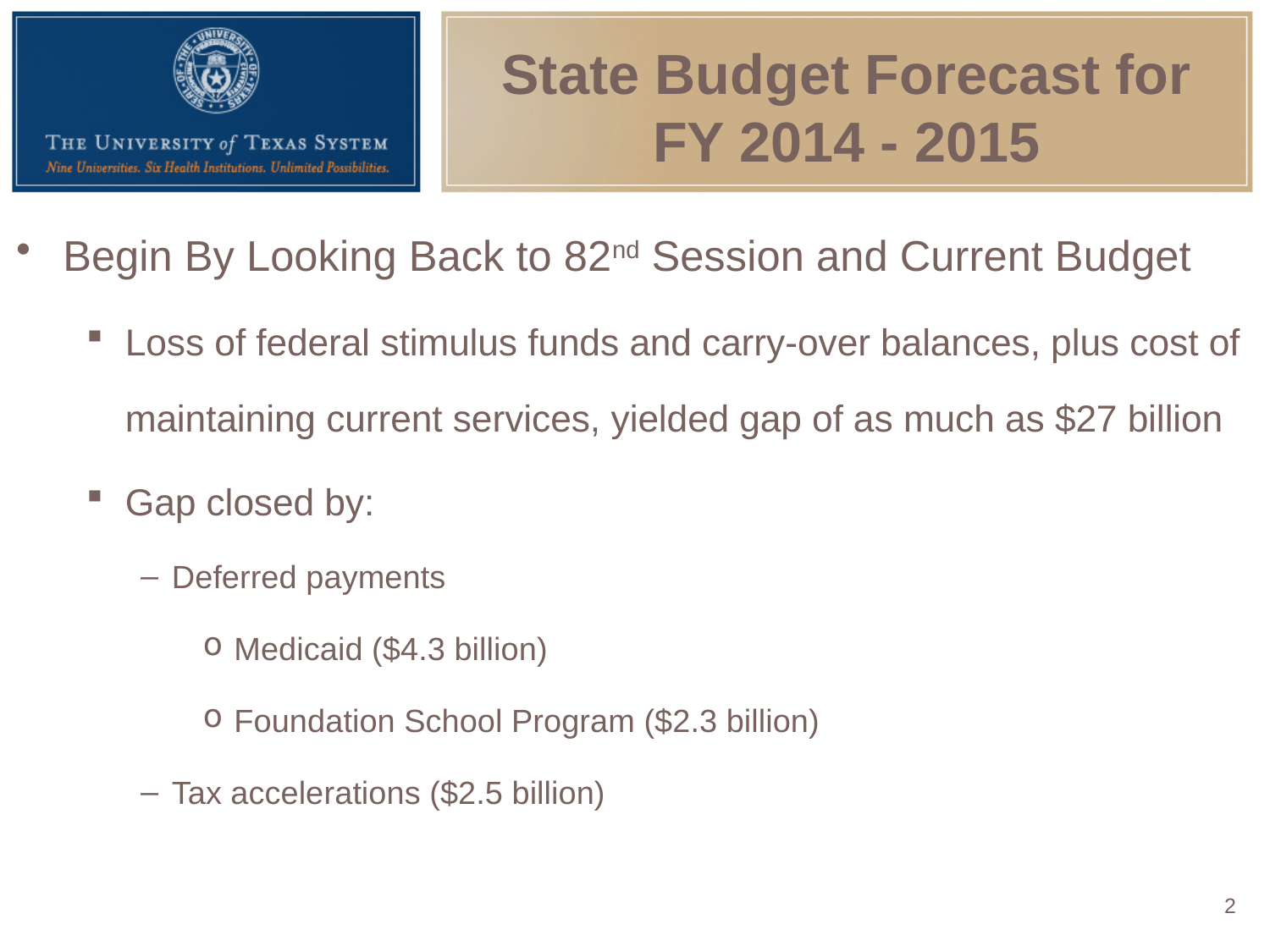

# State Budget Forecast for FY 2014 - 2015
Begin By Looking Back to 82nd Session and Current Budget
Loss of federal stimulus funds and carry-over balances, plus cost of maintaining current services, yielded gap of as much as $27 billion
Gap closed by:
Deferred payments
Medicaid ($4.3 billion)
Foundation School Program ($2.3 billion)
Tax accelerations ($2.5 billion)
2